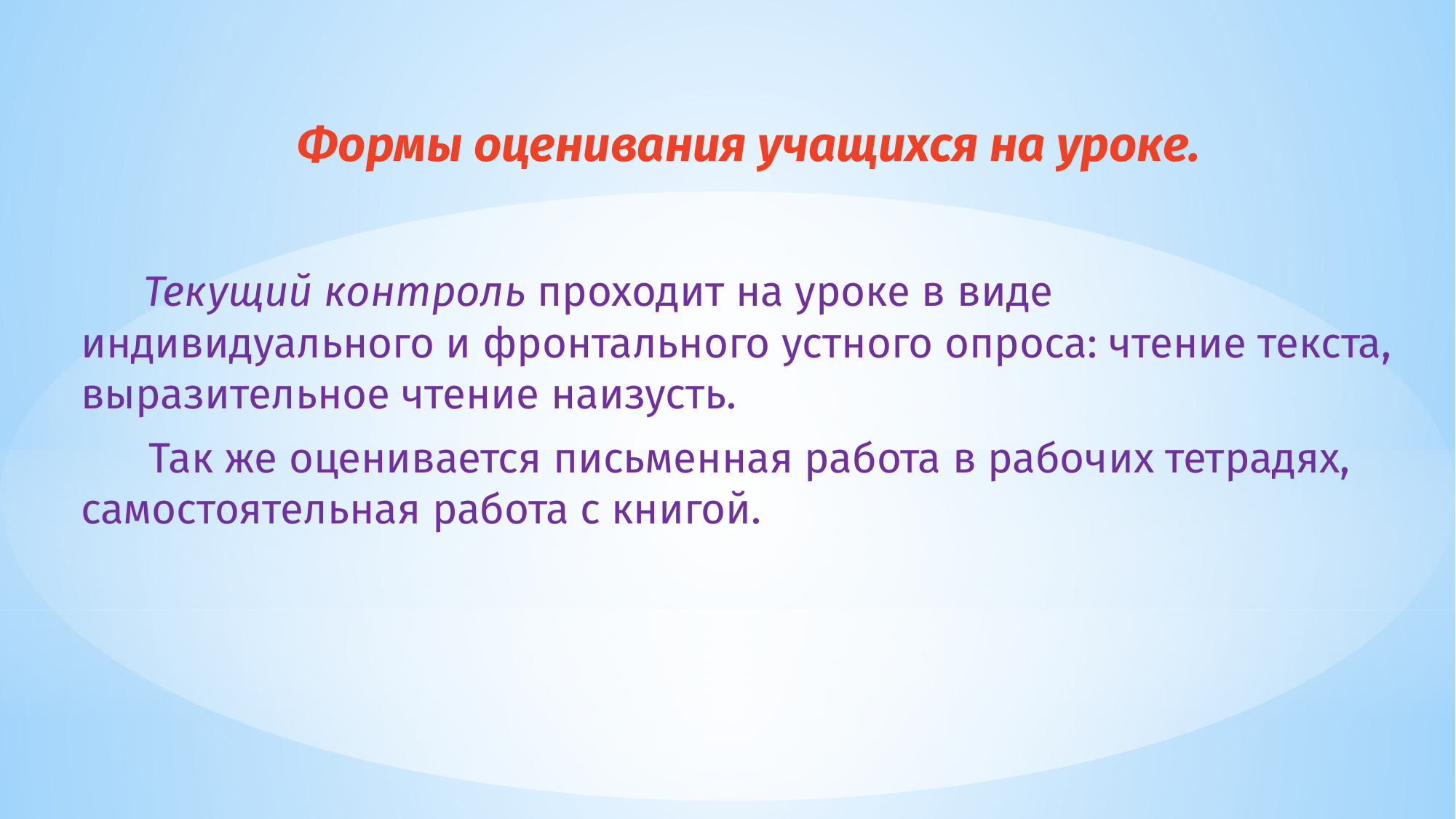

Формы оценивания учащихся на уроке.

     Текущий контроль проходит на уроке в виде индивидуального и фронтального устного опроса: чтение текста, выразительное чтение наизусть.
      Так же оценивается письменная работа в рабочих тетрадях, самостоятельная работа с книгой.